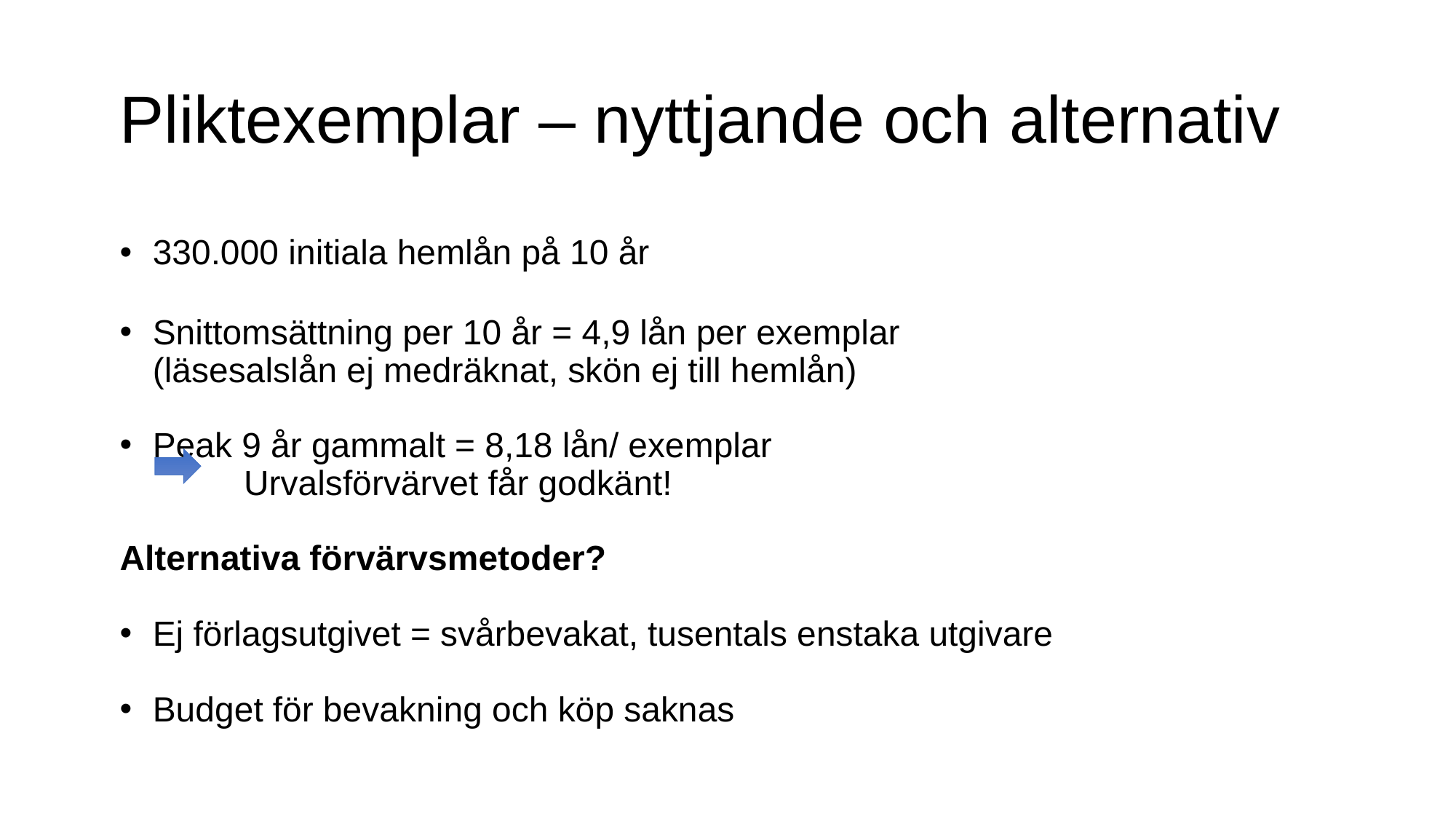

# Pliktexemplar – nyttjande och alternativ
330.000 initiala hemlån på 10 år
Snittomsättning per 10 år = 4,9 lån per exemplar
(läsesalslån ej medräknat, skön ej till hemlån)
Peak 9 år gammalt = 8,18 lån/ exemplar
	  Urvalsförvärvet får godkänt!
Alternativa förvärvsmetoder?
Ej förlagsutgivet = svårbevakat, tusentals enstaka utgivare
Budget för bevakning och köp saknas